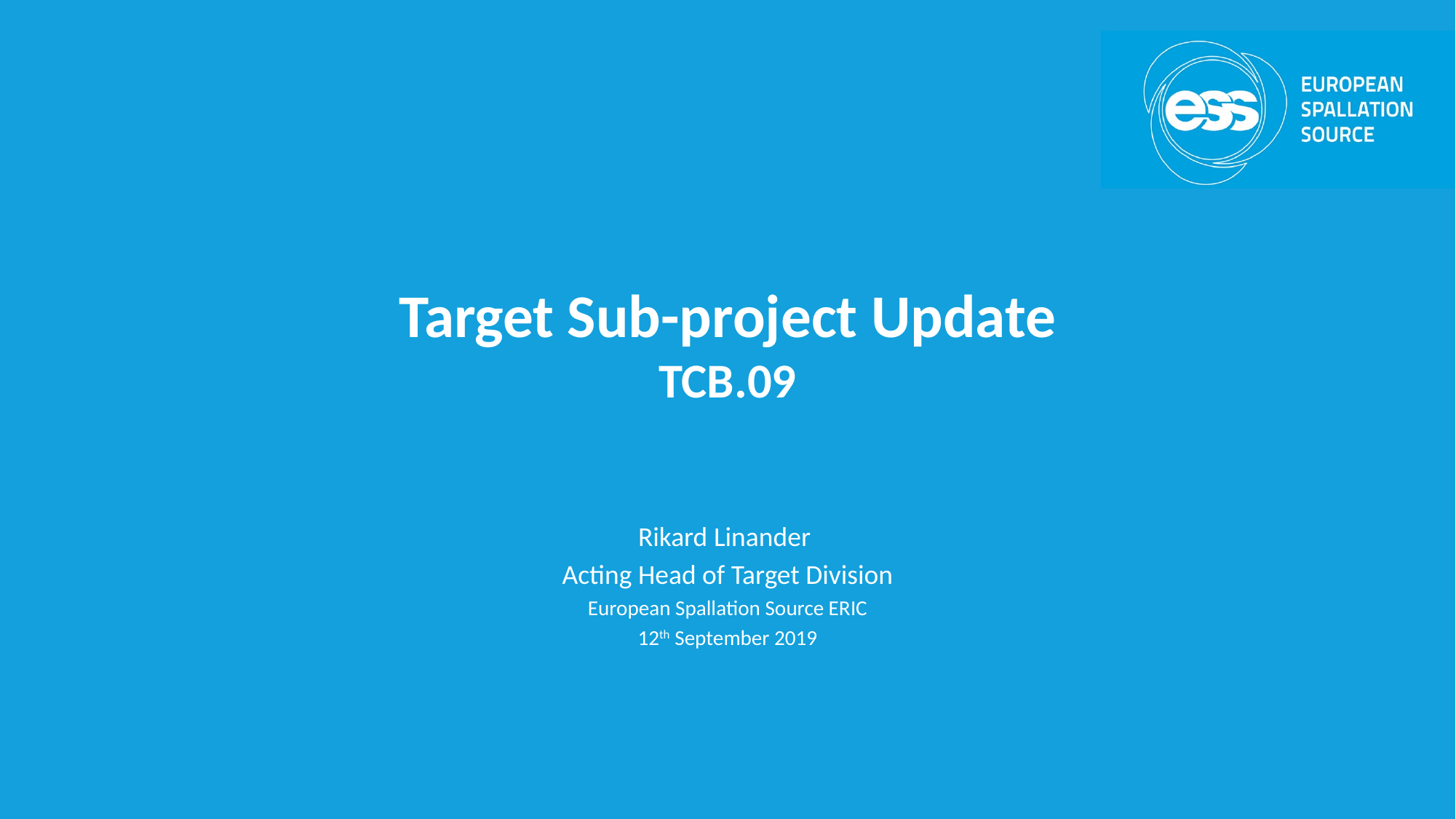

# Target Sub-project Update TCB.09

Rikard Linander
Acting Head of Target Division
European Spallation Source ERIC
12th September 2019